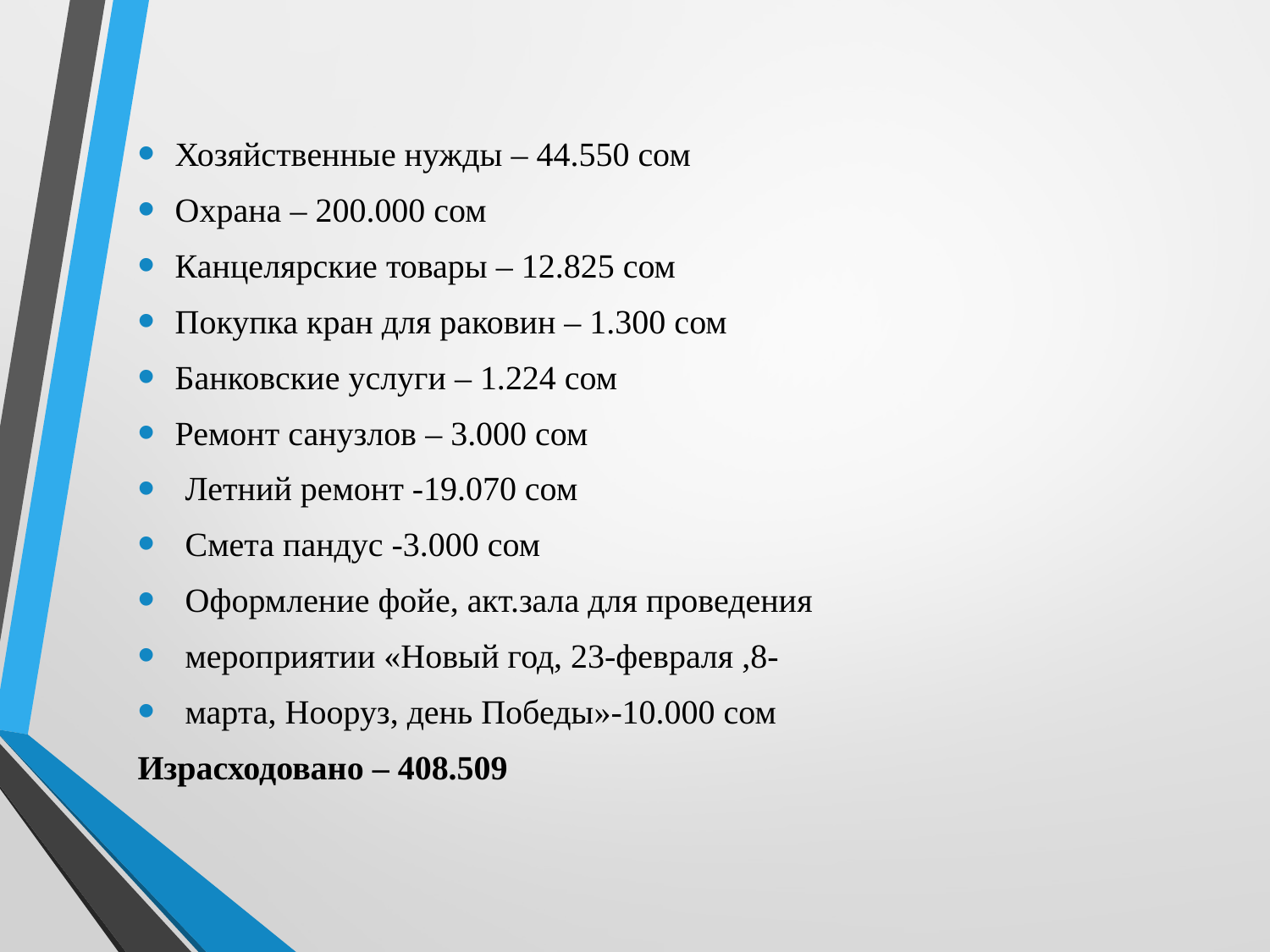

Хозяйственные нужды – 44.550 сом
Охрана – 200.000 сом
Канцелярские товары – 12.825 сом
Покупка кран для раковин – 1.300 сом
Банковские услуги – 1.224 сом
Ремонт санузлов – 3.000 сом
    Летний ремонт -19.070 сом
    Смета пандус -3.000 сом
    Оформление фойе, акт.зала для проведения
    мероприятии «Новый год, 23-февраля ,8-
    марта, Нооруз, день Победы»-10.000 сом
Израсходовано – 408.509